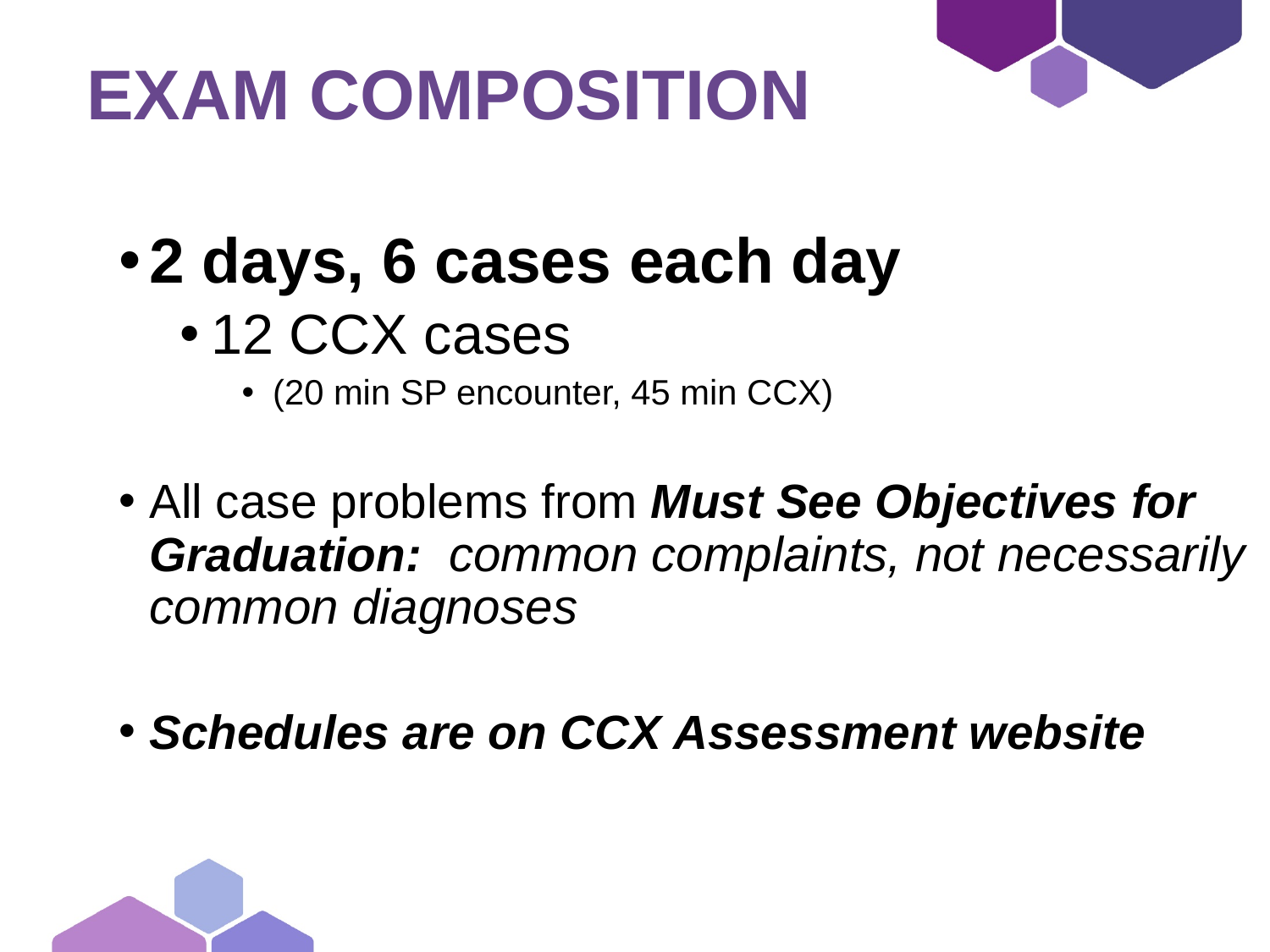

# Exam Composition
2 days, 6 cases each day
12 CCX cases
(20 min SP encounter, 45 min CCX)

All case problems from Must See Objectives for Graduation:  common complaints, not necessarily common diagnoses

Schedules are on CCX Assessment website